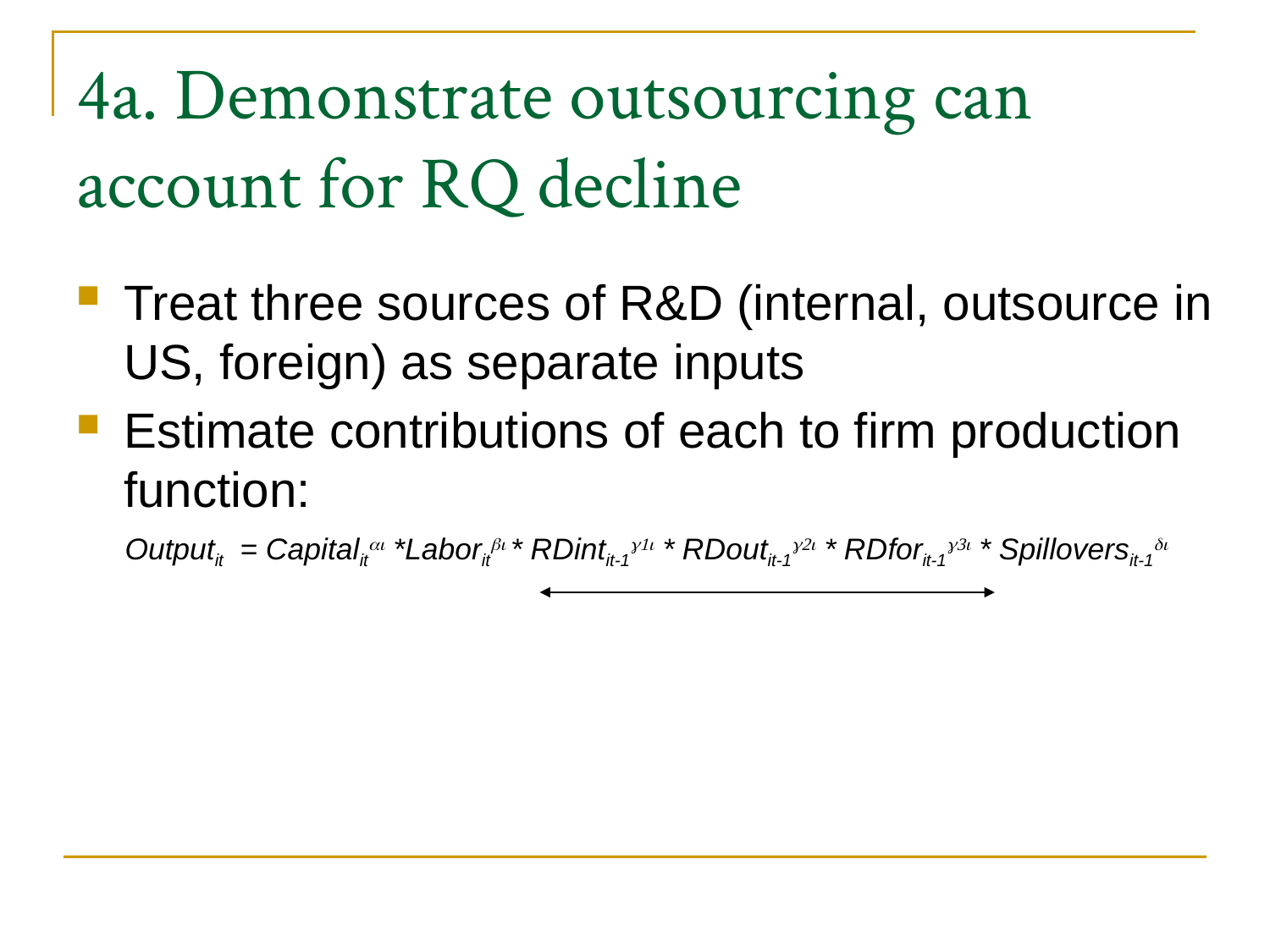

# 4a. Demonstrate outsourcing can account for RQ decline
Treat three sources of R&D (internal, outsource in US, foreign) as separate inputs
Estimate contributions of each to firm production function:
     Outputit  = Capitalitαι *Laboritβι * RDintit-1γ1ι * RDoutit-1γ2ι * RDforit-1γ3ι * Spilloversit-1δι